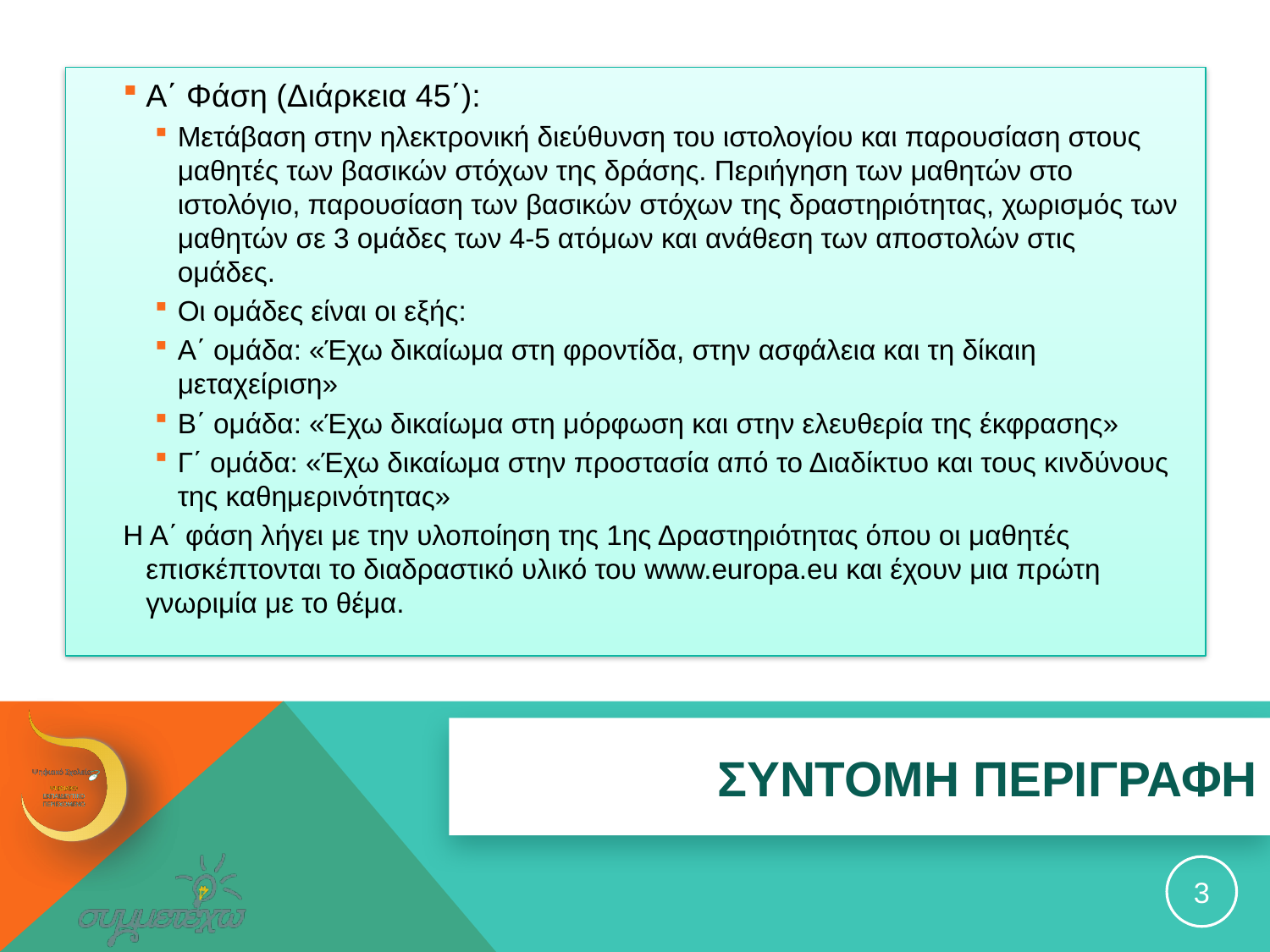

Α΄ Φάση (Διάρκεια 45΄):
Μετάβαση στην ηλεκτρονική διεύθυνση του ιστολογίου και παρουσίαση στους μαθητές των βασικών στόχων της δράσης. Περιήγηση των μαθητών στο ιστολόγιο, παρουσίαση των βασικών στόχων της δραστηριότητας, χωρισμός των μαθητών σε 3 ομάδες των 4-5 ατόμων και ανάθεση των αποστολών στις ομάδες.
Οι ομάδες είναι οι εξής:
Α΄ ομάδα: «Έχω δικαίωμα στη φροντίδα, στην ασφάλεια και τη δίκαιη μεταχείριση»
Β΄ ομάδα: «Έχω δικαίωμα στη μόρφωση και στην ελευθερία της έκφρασης»
Γ΄ ομάδα: «Έχω δικαίωμα στην προστασία από το Διαδίκτυο και τους κινδύνους της καθημερινότητας»
Η Α΄ φάση λήγει με την υλοποίηση της 1ης Δραστηριότητας όπου οι μαθητές επισκέπτονται το διαδραστικό υλικό του www.europa.eu και έχουν μια πρώτη γνωριμία με το θέμα.

# ΣΥΝΤΟΜΗ ΠΕΡΙΓΡΑΦΗ
3